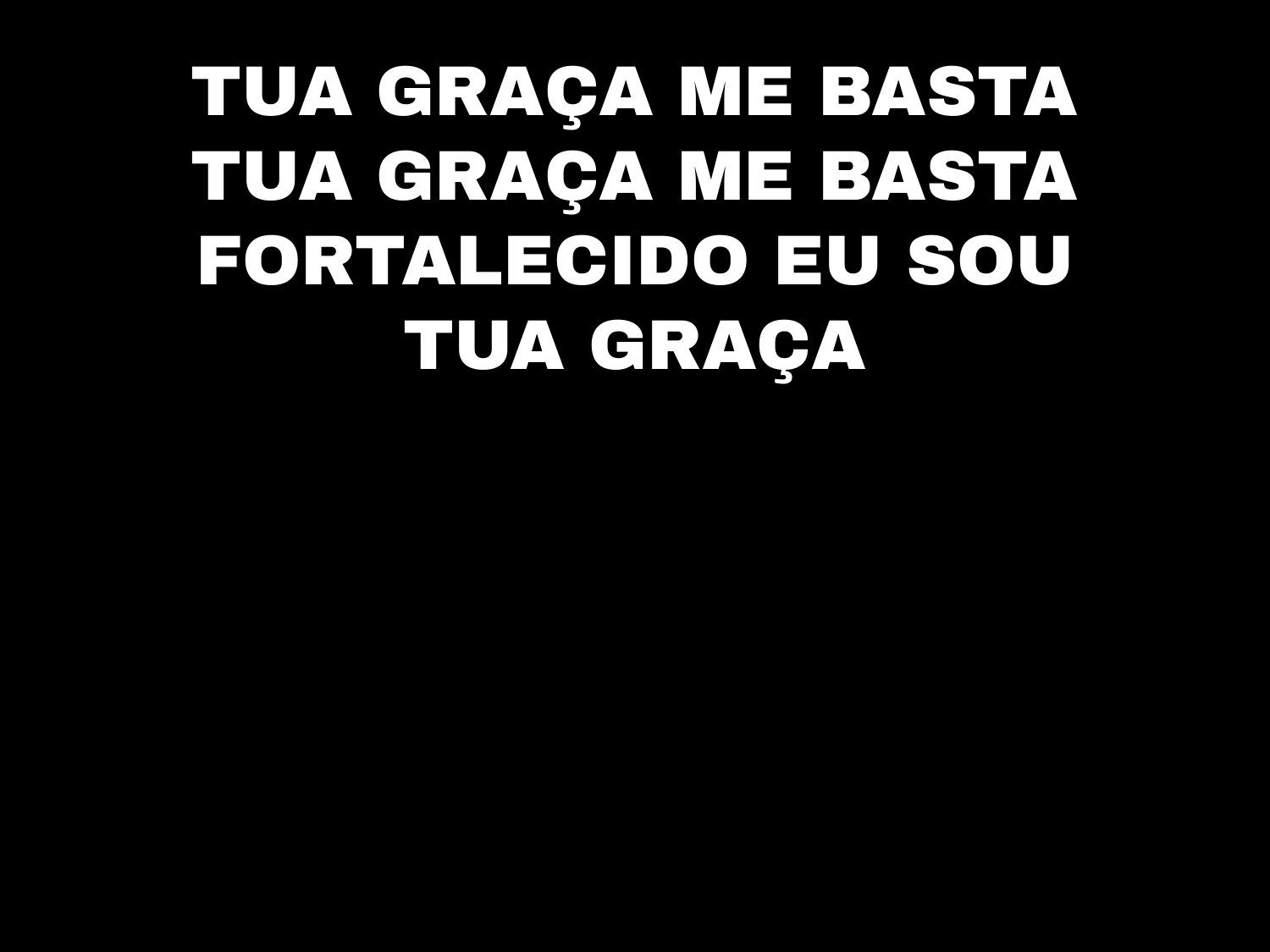

# TUA GRAÇA ME BASTA TUA GRAÇA ME BASTA FORTALECIDO EU SOU TUA GRAÇA